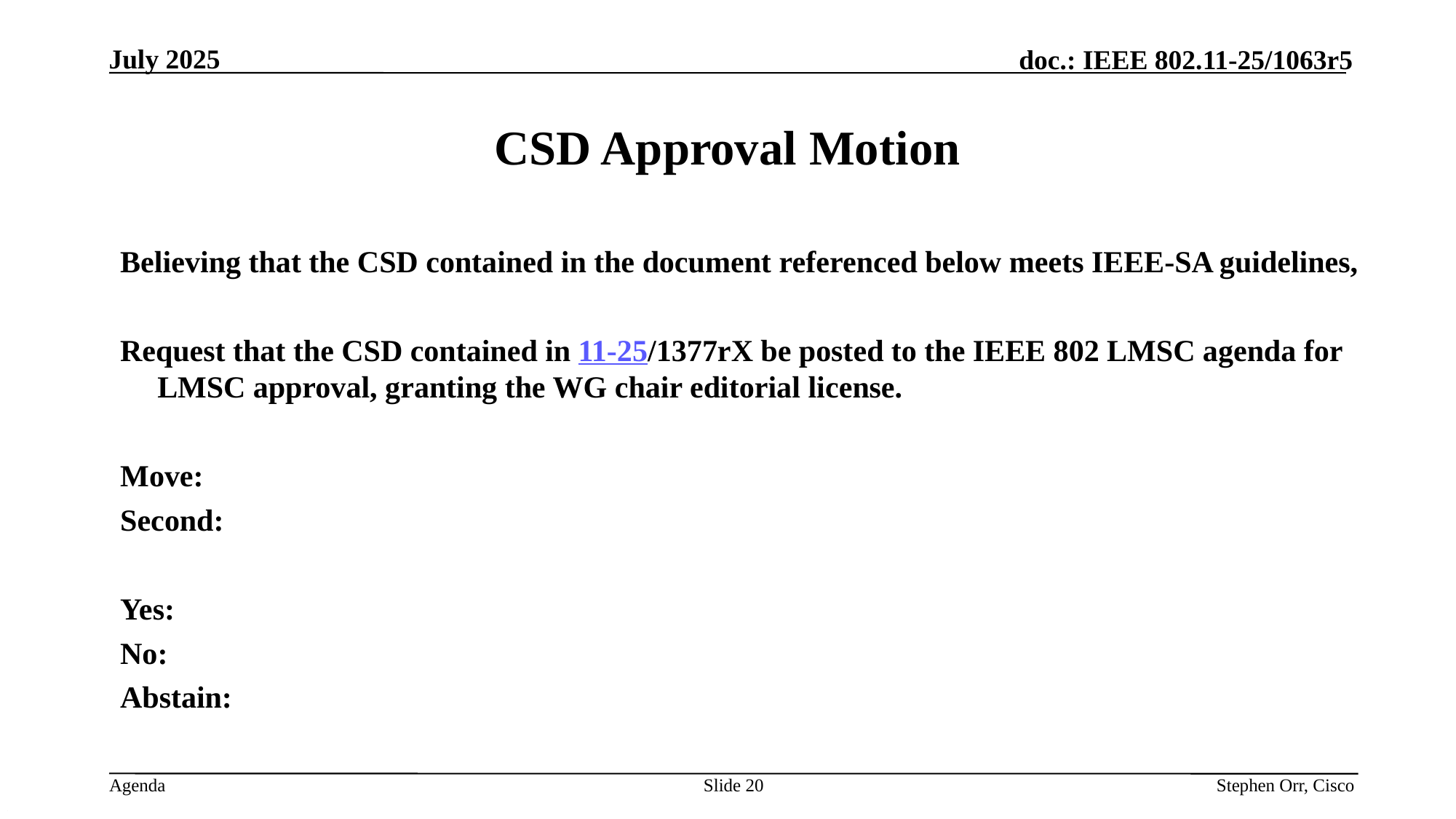

# CSD Approval Motion
Believing that the CSD contained in the document referenced below meets IEEE-SA guidelines,

Request that the CSD contained in 11-25/1377rX be posted to the IEEE 802 LMSC agenda for LMSC approval, granting the WG chair editorial license.

Move:
Second:

Yes:
No:
Abstain:

Slide 20